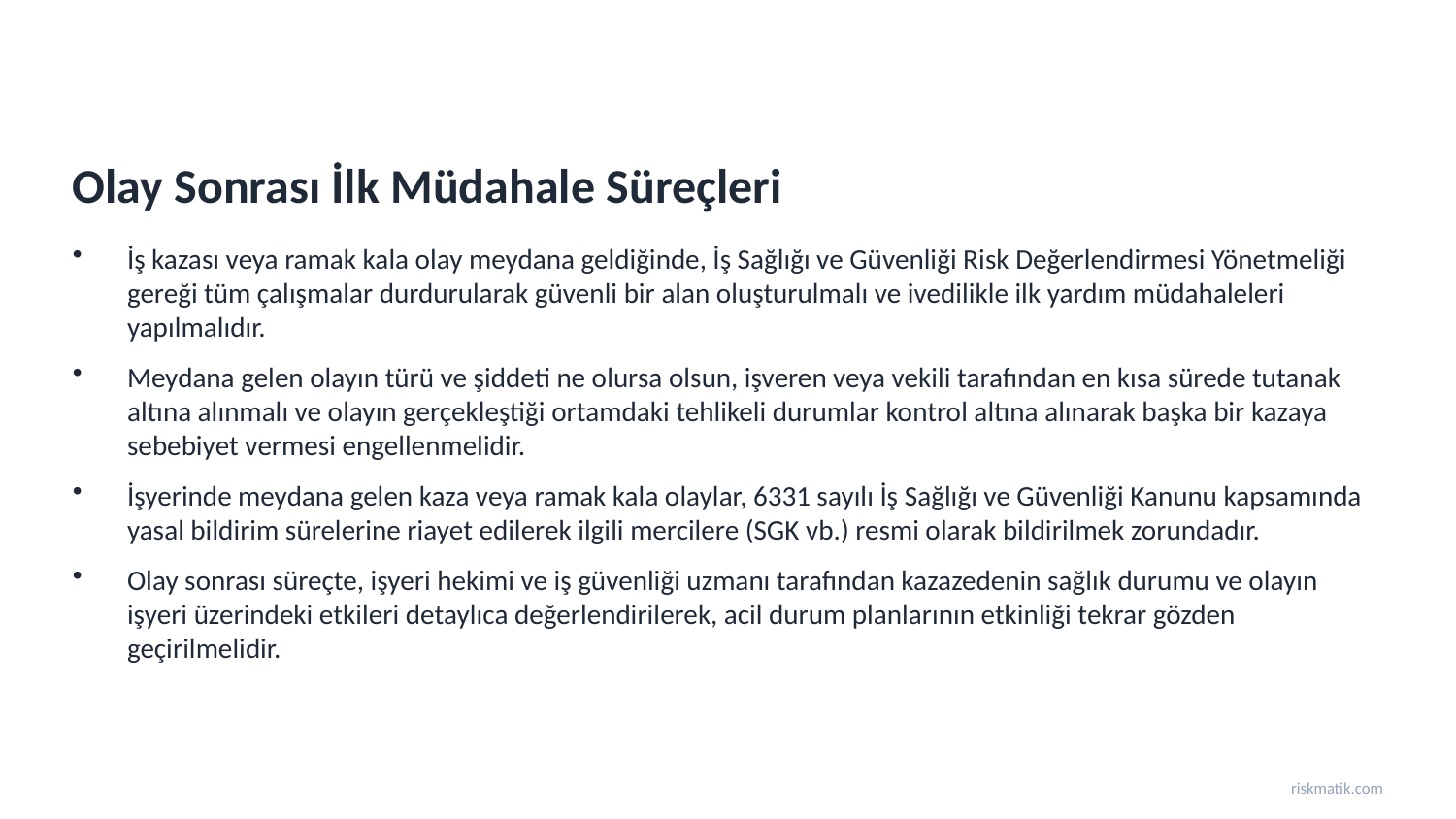

Olay Sonrası İlk Müdahale Süreçleri
İş kazası veya ramak kala olay meydana geldiğinde, İş Sağlığı ve Güvenliği Risk Değerlendirmesi Yönetmeliği gereği tüm çalışmalar durdurularak güvenli bir alan oluşturulmalı ve ivedilikle ilk yardım müdahaleleri yapılmalıdır.
Meydana gelen olayın türü ve şiddeti ne olursa olsun, işveren veya vekili tarafından en kısa sürede tutanak altına alınmalı ve olayın gerçekleştiği ortamdaki tehlikeli durumlar kontrol altına alınarak başka bir kazaya sebebiyet vermesi engellenmelidir.
İşyerinde meydana gelen kaza veya ramak kala olaylar, 6331 sayılı İş Sağlığı ve Güvenliği Kanunu kapsamında yasal bildirim sürelerine riayet edilerek ilgili mercilere (SGK vb.) resmi olarak bildirilmek zorundadır.
Olay sonrası süreçte, işyeri hekimi ve iş güvenliği uzmanı tarafından kazazedenin sağlık durumu ve olayın işyeri üzerindeki etkileri detaylıca değerlendirilerek, acil durum planlarının etkinliği tekrar gözden geçirilmelidir.
riskmatik.com